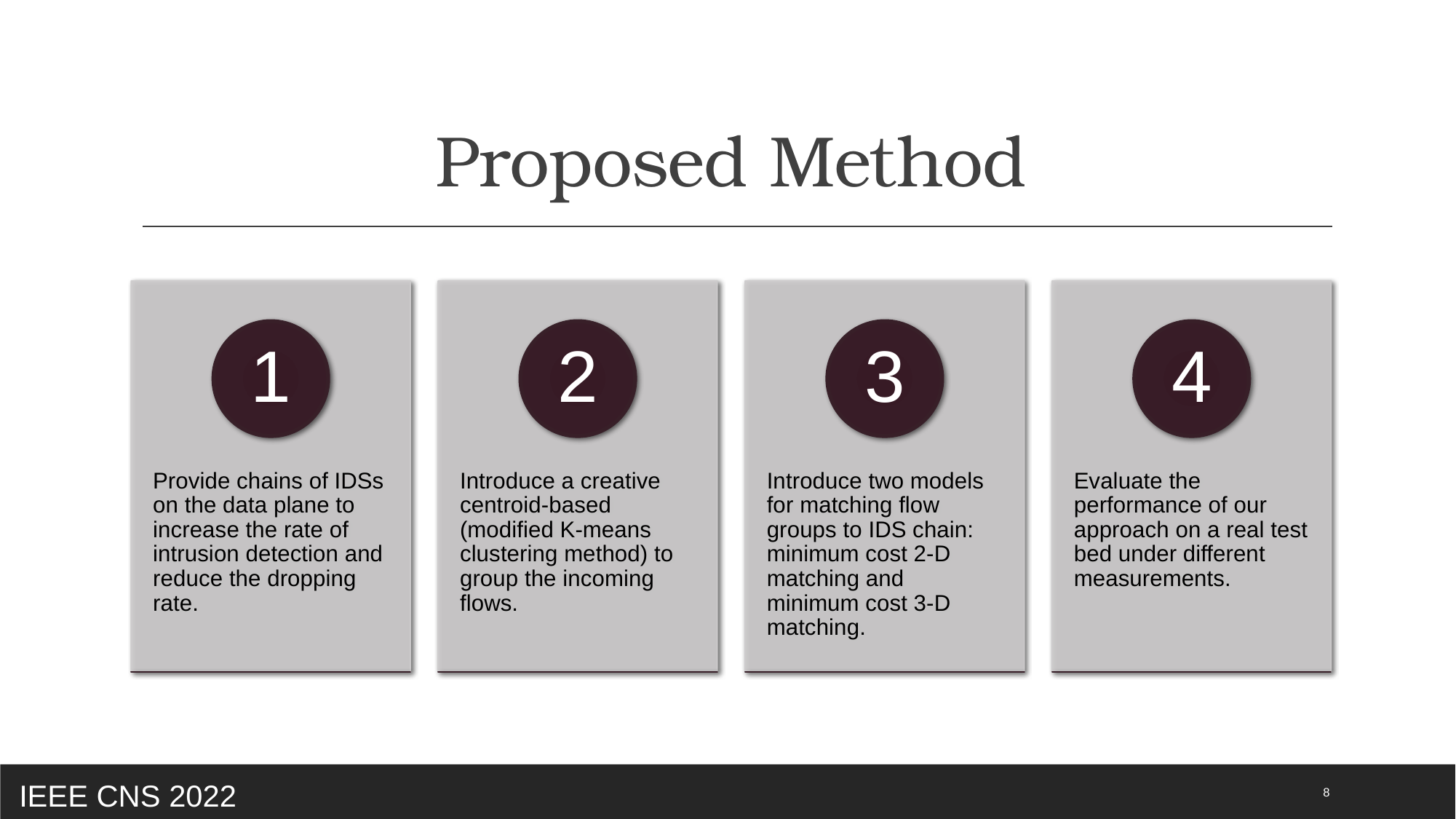

# Proposed Method
Provide chains of IDSs on the data plane to increase the rate of intrusion detection and reduce the dropping rate.
1
Introduce a creative centroid-based (modified K-means clustering method) to group the incoming flows.
2
Introduce two models for matching flow groups to IDS chain: minimum cost 2-D matching and minimum cost 3-D matching.
3
Evaluate the performance of our approach on a real test bed under different measurements.
4
IEEE CNS 2022
8